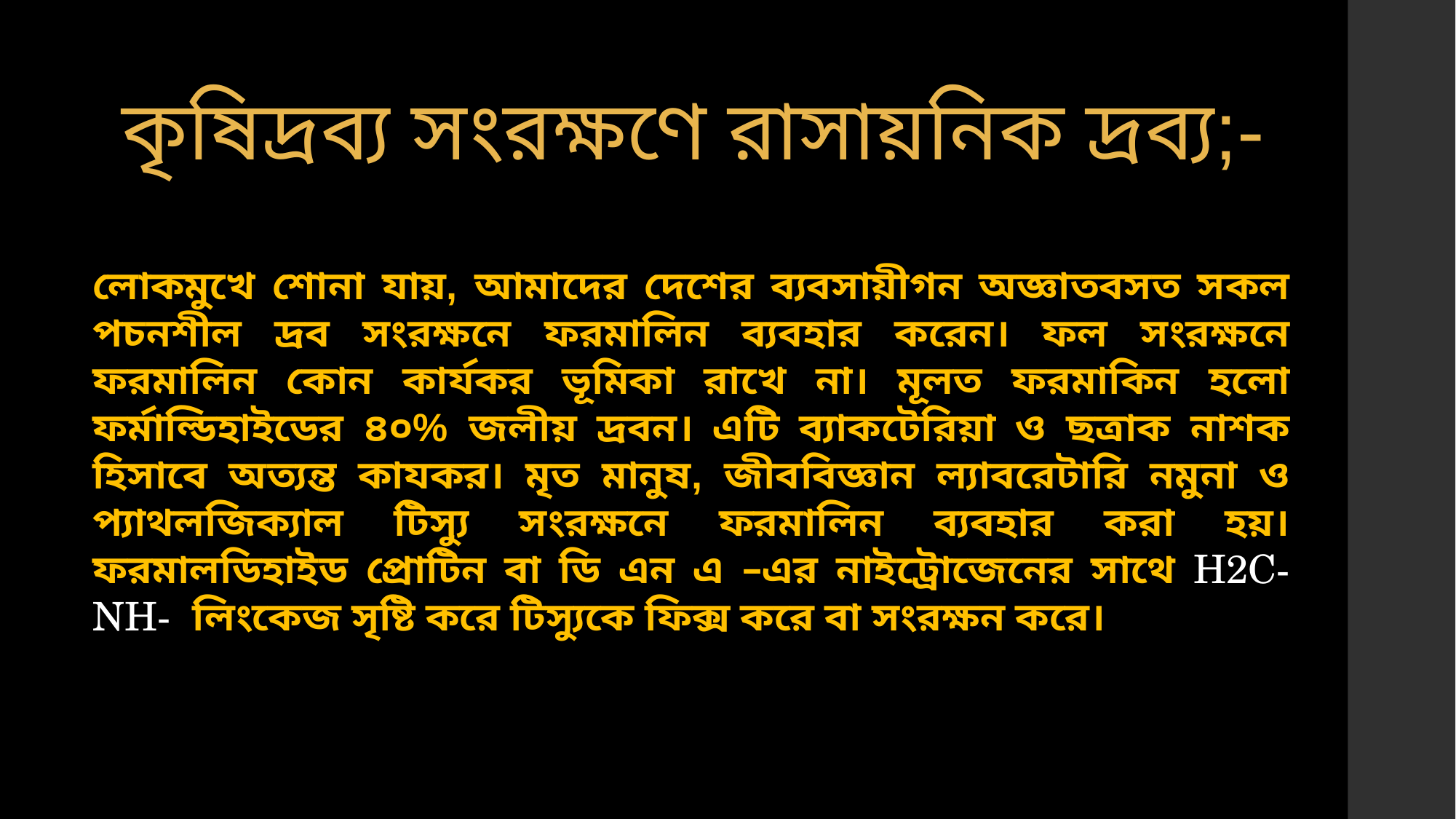

কৃষিদ্রব্য সংরক্ষণে রাসায়নিক দ্রব্য;-
লোকমুখে শোনা যায়, আমাদের দেশের ব্যবসায়ীগন অজ্ঞাতবসত সকল পচনশীল দ্রব সংরক্ষনে ফরমালিন ব্যবহার করেন। ফল সংরক্ষনে ফরমালিন কোন কার্যকর ভূমিকা রাখে না। মূলত ফরমাকিন হলো ফর্মাল্ডিহাইডের ৪০% জলীয় দ্রবন। এটি ব্যাকটেরিয়া ও ছত্রাক নাশক হিসাবে অত্যন্ত কাযকর। মৃত মানুষ, জীববিজ্ঞান ল্যাবরেটারি নমুনা ও প্যাথলজিক্যাল টিস্যু সংরক্ষনে ফরমালিন ব্যবহার করা হয়। ফরমালডিহাইড প্রোটিন বা ডি এন এ –এর নাইট্রোজেনের সাথে H2C-NH-  লিংকেজ সৃষ্টি করে টিস্যুকে ফিক্স করে বা সংরক্ষন করে।